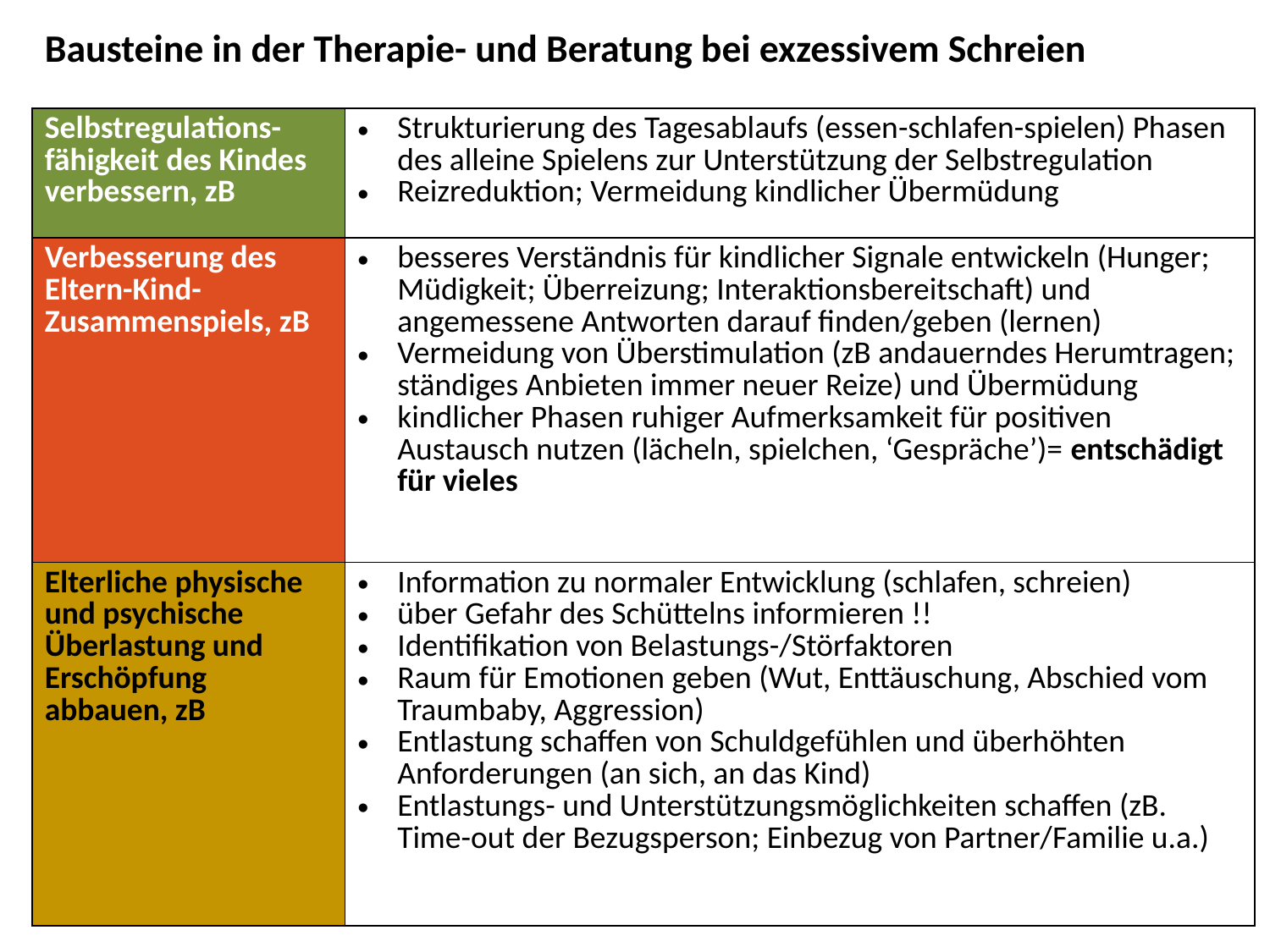

# Bausteine in der Therapie- und Beratung bei exzessivem Schreien
| Selbstregulations-fähigkeit des Kindes verbessern, zB | Strukturierung des Tagesablaufs (essen-schlafen-spielen) Phasen des alleine Spielens zur Unterstützung der Selbstregulation Reizreduktion; Vermeidung kindlicher Übermüdung |
| --- | --- |
| Verbesserung des Eltern-Kind-Zusammenspiels, zB | besseres Verständnis für kindlicher Signale entwickeln (Hunger; Müdigkeit; Überreizung; Interaktionsbereitschaft) und angemessene Antworten darauf finden/geben (lernen) Vermeidung von Überstimulation (zB andauerndes Herumtragen; ständiges Anbieten immer neuer Reize) und Übermüdung kindlicher Phasen ruhiger Aufmerksamkeit für positiven Austausch nutzen (lächeln, spielchen, ‘Gespräche’)= entschädigt für vieles |
| Elterliche physische und psychische Überlastung und Erschöpfung abbauen, zB | Information zu normaler Entwicklung (schlafen, schreien) über Gefahr des Schüttelns informieren !! Identifikation von Belastungs-/Störfaktoren Raum für Emotionen geben (Wut, Enttäuschung, Abschied vom Traumbaby, Aggression) Entlastung schaffen von Schuldgefühlen und überhöhten Anforderungen (an sich, an das Kind) Entlastungs- und Unterstützungsmöglichkeiten schaffen (zB. Time-out der Bezugsperson; Einbezug von Partner/Familie u.a.) |